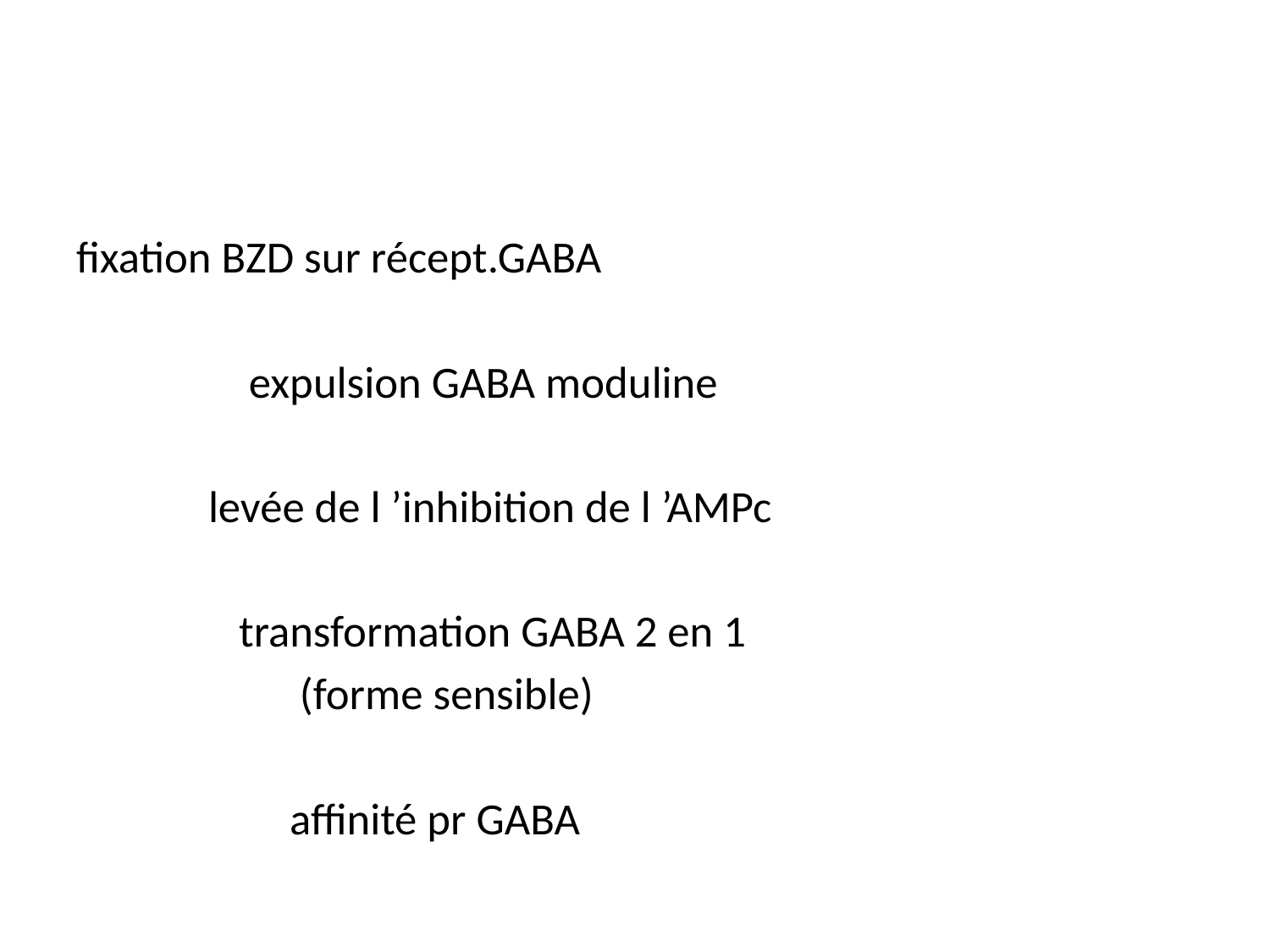

#
fixation BZD sur récept.GABA

                 expulsion GABA moduline

             levée de l ’inhibition de l ’AMPc

                transformation GABA 2 en 1
                      (forme sensible)

                     affinité pr GABA